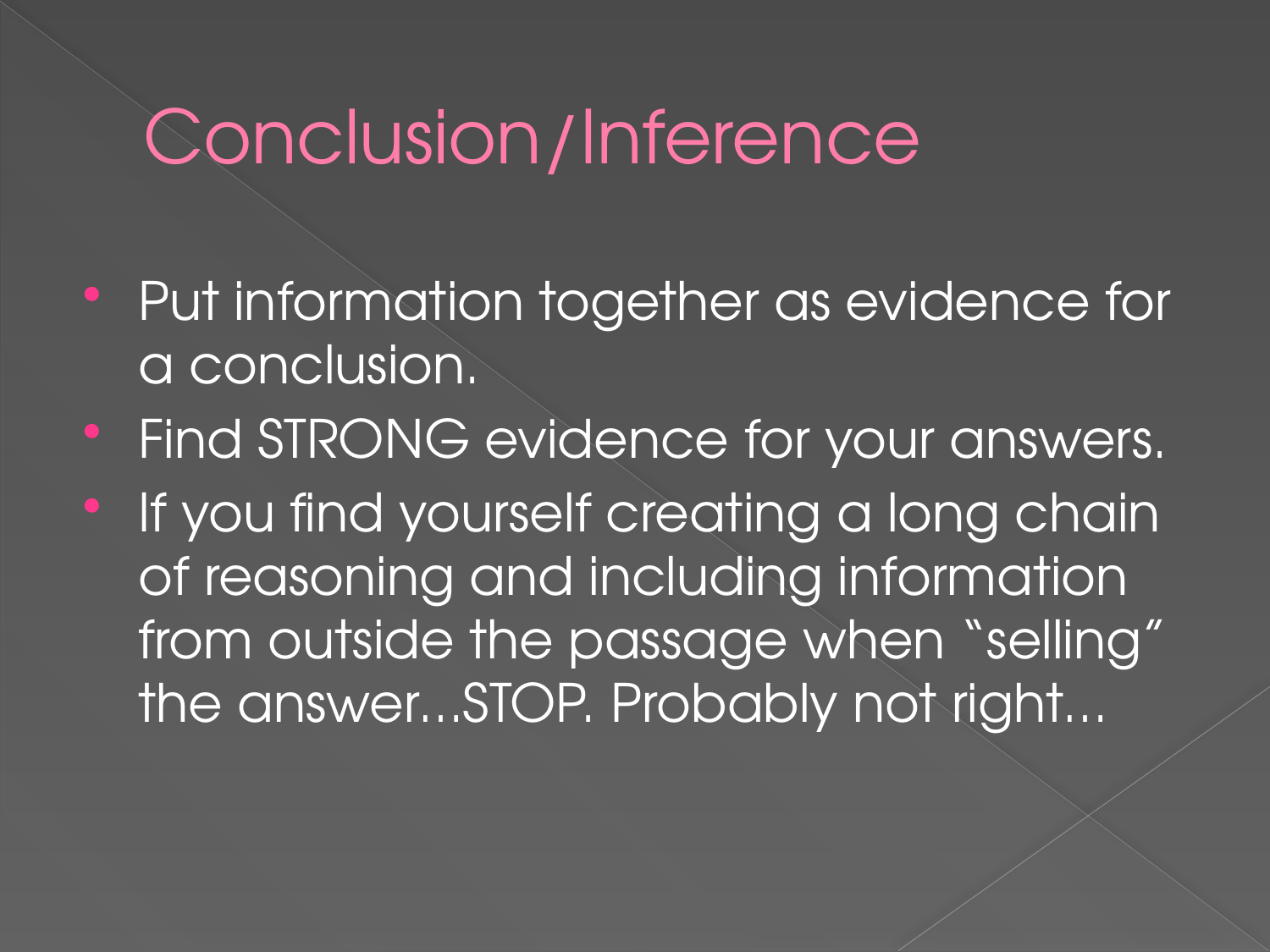

# Conclusion/Inference
Put information together as evidence for a conclusion.
Find STRONG evidence for your answers.
If you find yourself creating a long chain of reasoning and including information from outside the passage when “selling” the answer…STOP. Probably not right…